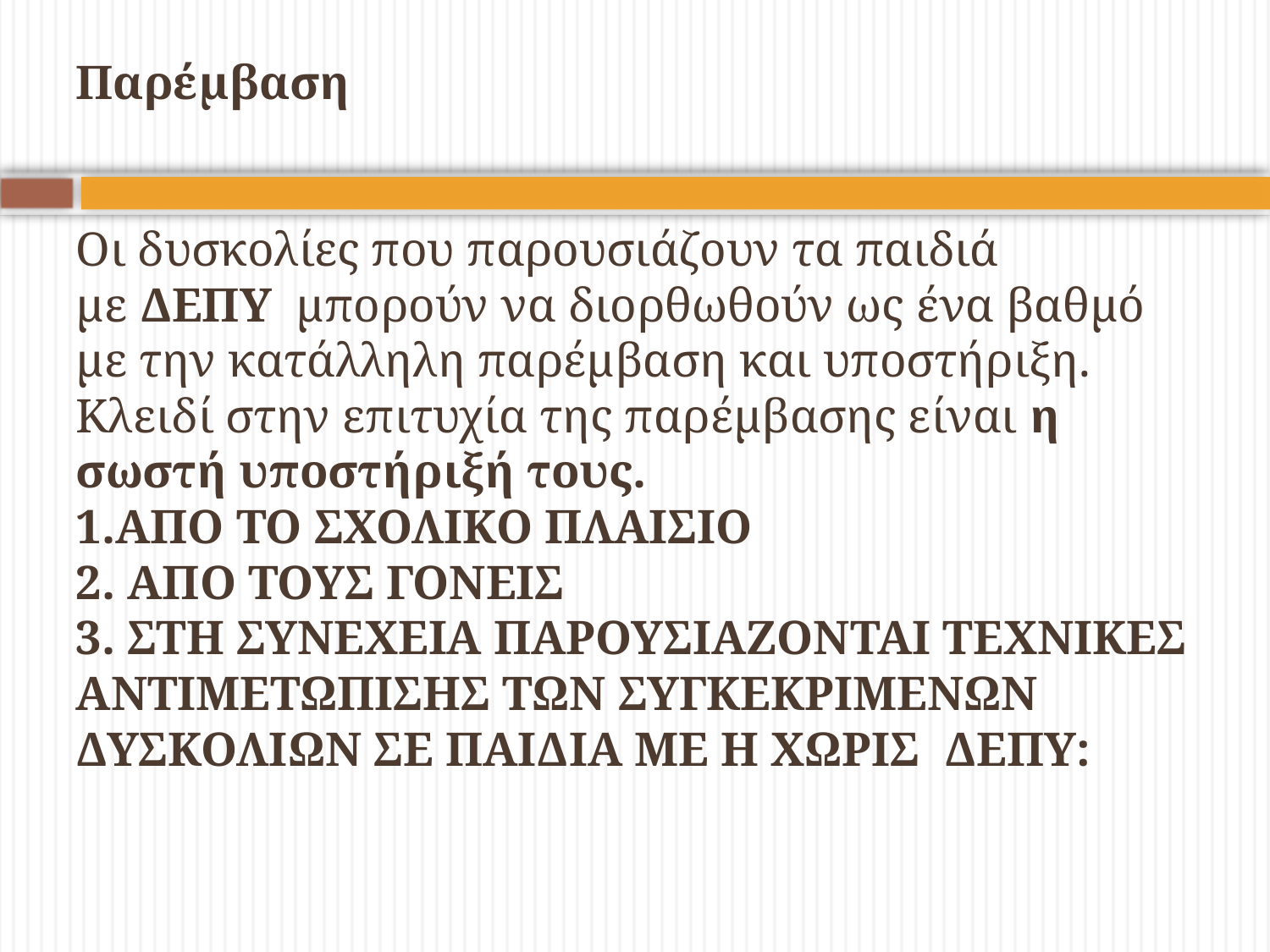

# Παρέμβαση Οι δυσκολίες που παρουσιάζουν τα παιδιά με ΔΕΠΥ  μπορούν να διορθωθούν ως ένα βαθμό με την κατάλληλη παρέμβαση και υποστήριξη. Κλειδί στην επιτυχία της παρέμβασης είναι η σωστή υποστήριξή τους. 1.ΑΠΟ ΤΟ ΣΧΟΛΙΚΟ ΠΛΑΙΣΙΟ 2. ΑΠΟ ΤΟΥΣ ΓΟΝΕΙΣ 3. ΣΤΗ ΣΥΝΕΧΕΙΑ ΠΑΡΟΥΣΙΑΖΟΝΤΑΙ ΤΕΧΝΙΚΕΣ ΑΝΤΙΜΕΤΩΠΙΣΗΣ ΤΩΝ ΣΥΓΚΕΚΡΙΜΕΝΩΝ ΔΥΣΚΟΛΙΩΝ ΣΕ ΠΑΙΔΙΑ ΜΕ Η ΧΩΡΙΣ  ΔΕΠΥ: